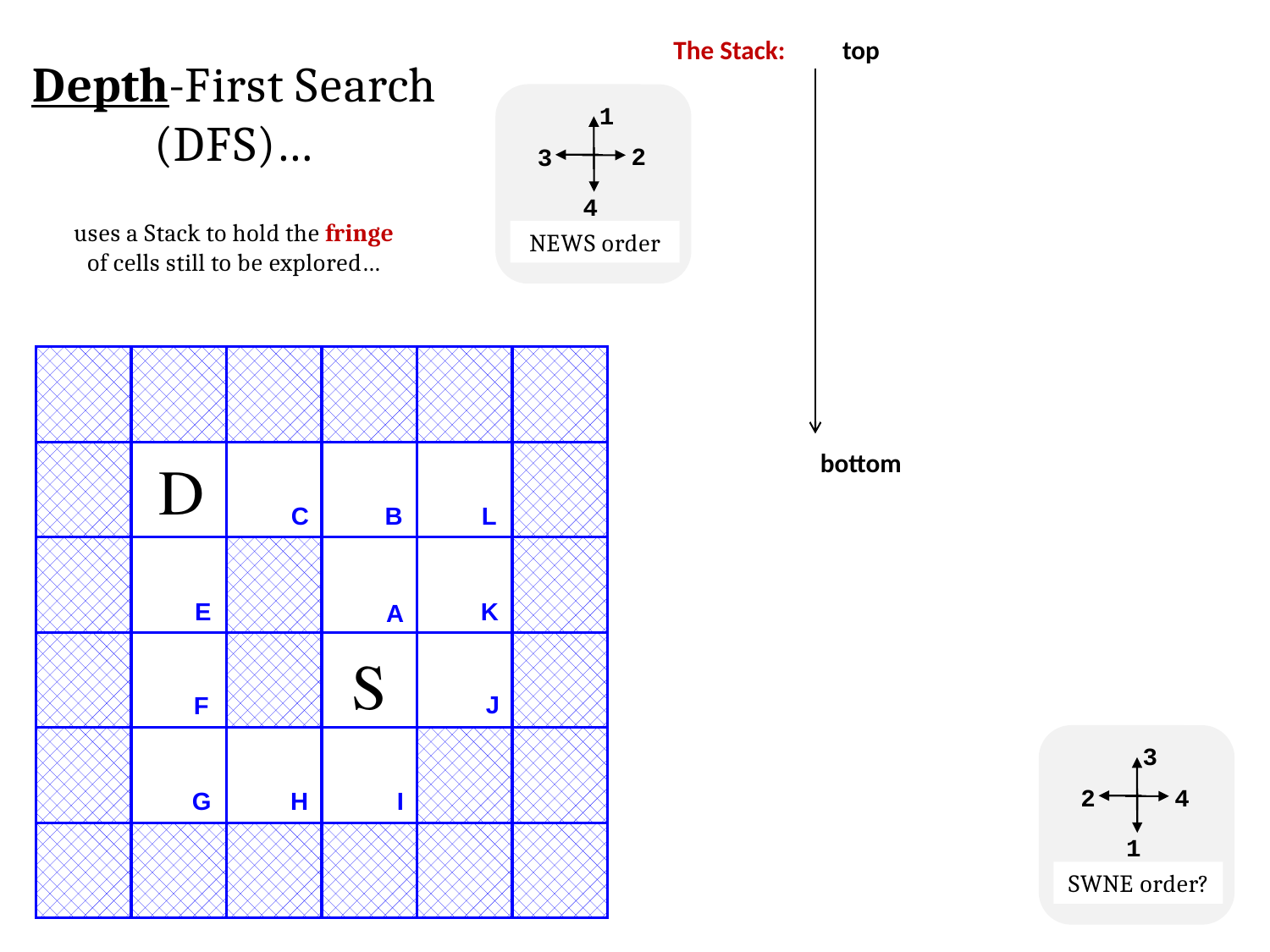

top
The Stack:
Depth-First Search (DFS)…

1

2
3

4
uses a Stack to hold the fringe of cells still to be explored…
NEWS order

bottom

D
C
B
L

E
K
A

S
J
F

3

4
2
G
H
I

1
SWNE order?